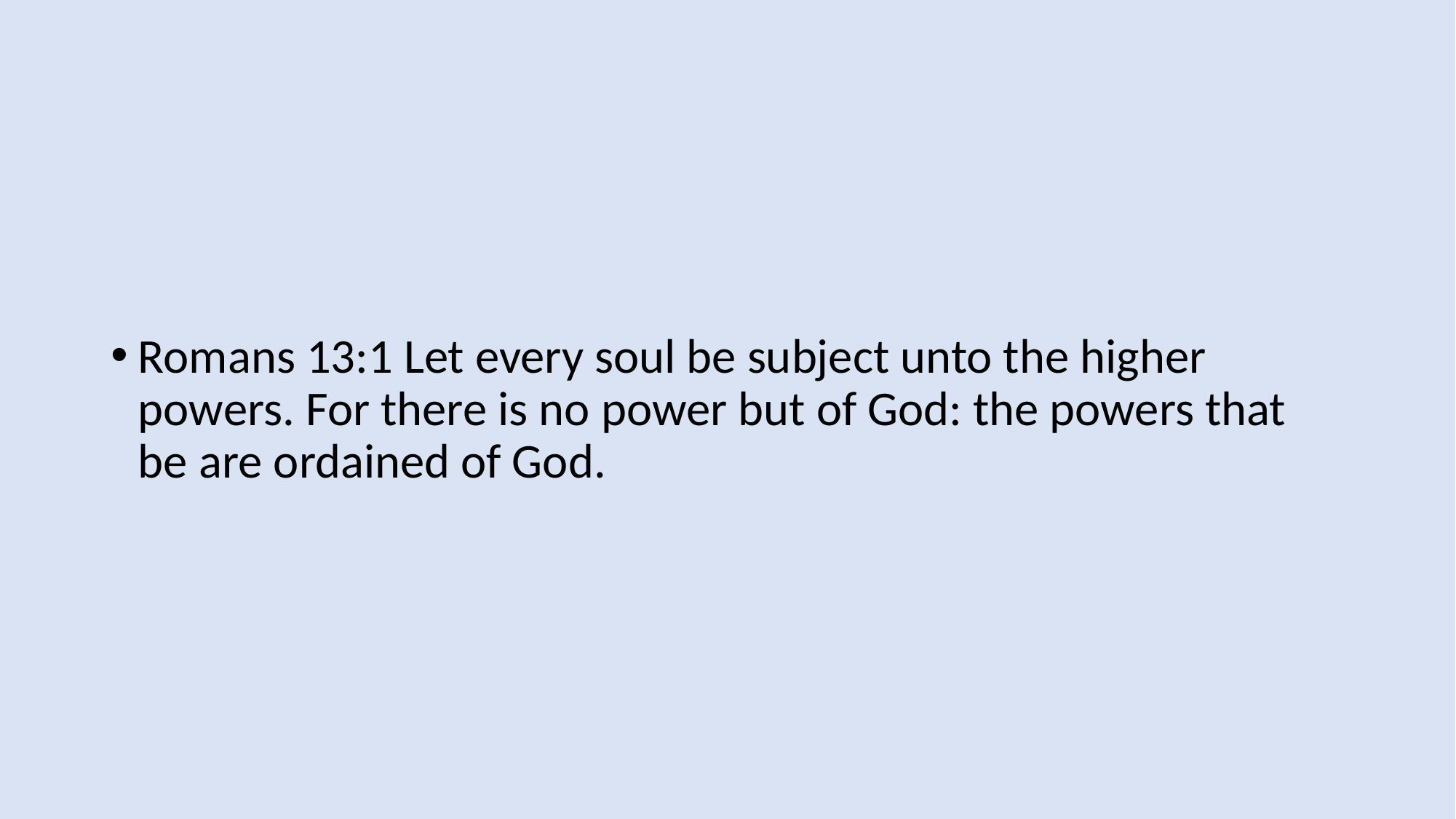

Romans 13:1 Let every soul be subject unto the higher powers. For there is no power but of God: the powers that be are ordained of God.